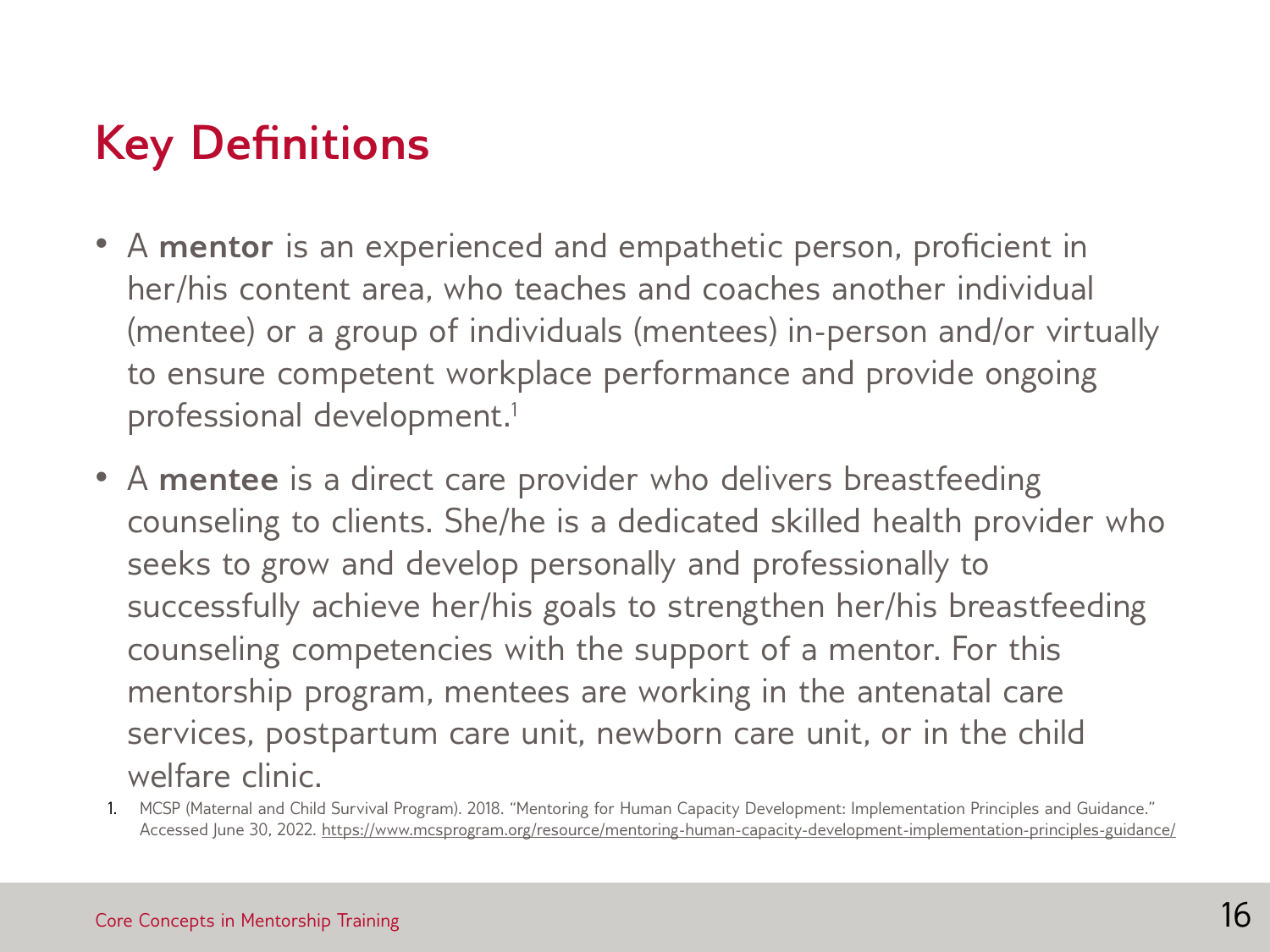

# Key Definitions
A mentor is an experienced and empathetic person, proficient in her/his content area, who teaches and coaches another individual (mentee) or a group of individuals (mentees) in-person and/or virtually to ensure competent workplace performance and provide ongoing professional development.1
A mentee is a direct care provider who delivers breastfeeding counseling to clients. She/he is a dedicated skilled health provider who seeks to grow and develop personally and professionally to successfully achieve her/his goals to strengthen her/his breastfeeding counseling competencies with the support of a mentor. For this mentorship program, mentees are working in the antenatal care services, postpartum care unit, newborn care unit, or in the child welfare clinic.
MCSP (Maternal and Child Survival Program). 2018. “Mentoring for Human Capacity Development: Implementation Principles and Guidance.” Accessed June 30, 2022. https://www.mcsprogram.org/resource/mentoring-human-capacity-development-implementation-principles-guidance/
16